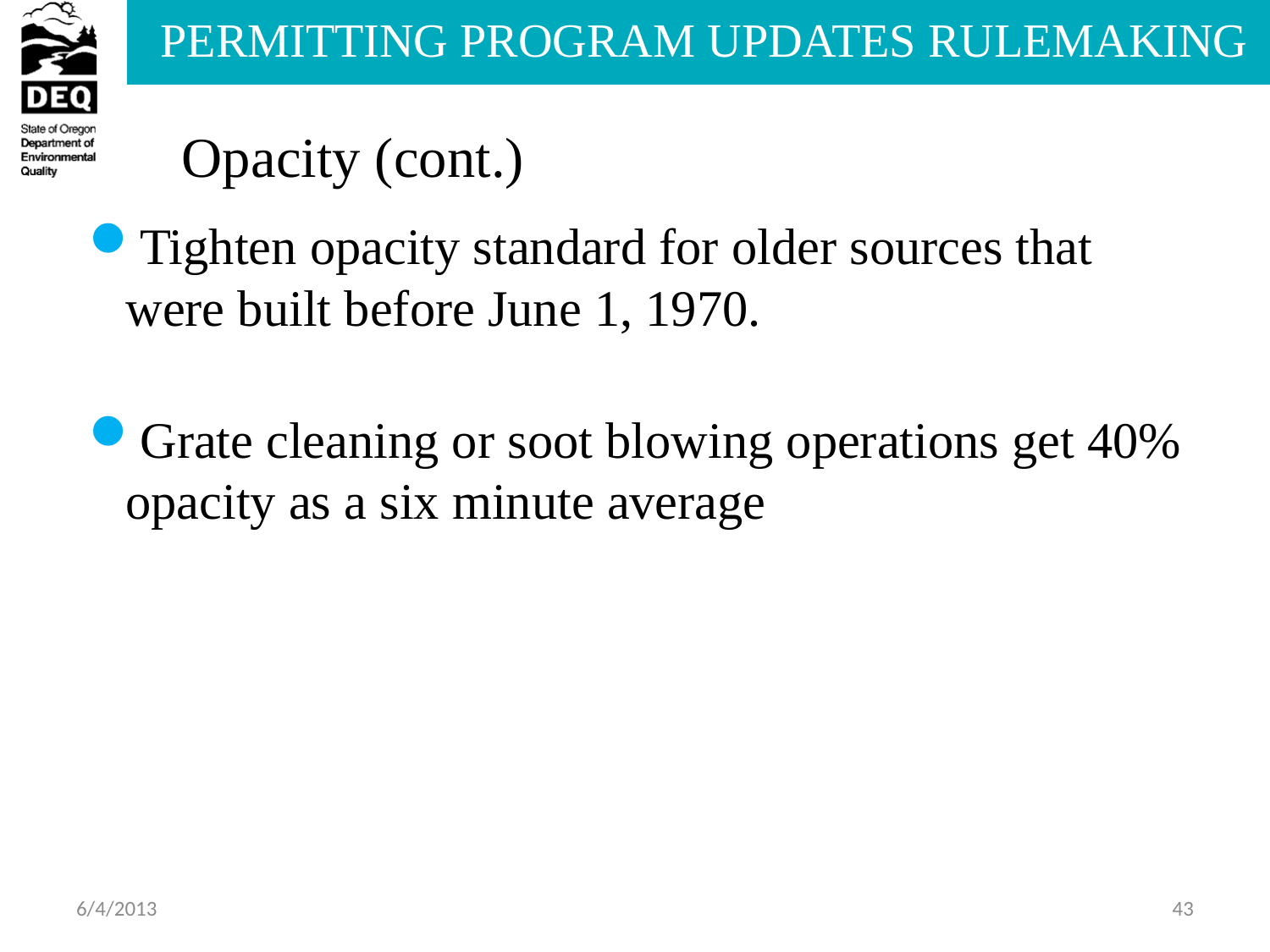

Opacity (cont.)
Tighten opacity standard for older sources that were built before June 1, 1970.

Grate cleaning or soot blowing operations get 40% opacity as a six minute average

6/4/2013
43